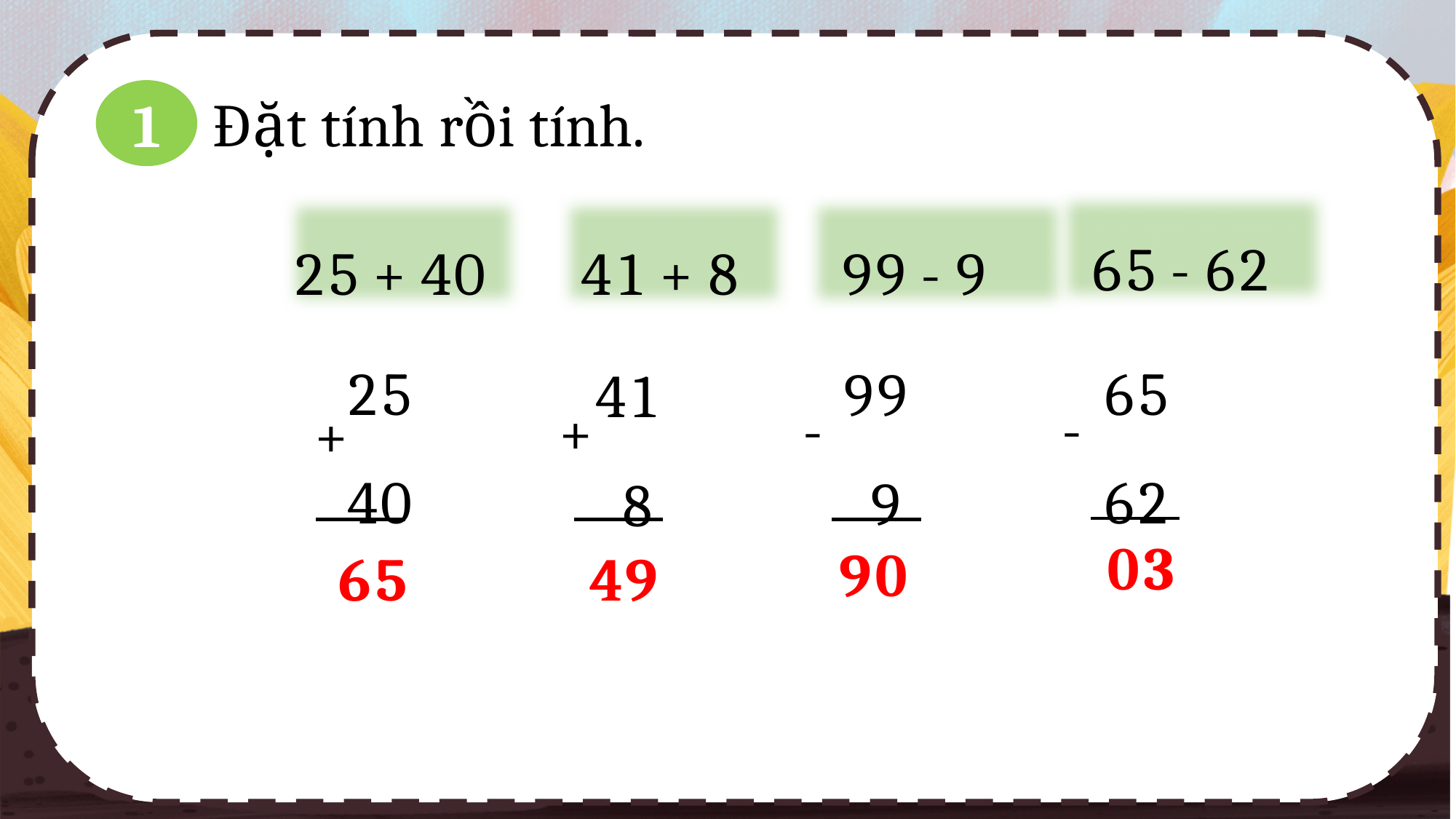

1
Đặt tính rồi tính.
  65 - 62
  99 - 9
 41 + 8
25 + 40
25
40
+
65
62
-
99
  9
-
41
  8
+
03
90
65
49